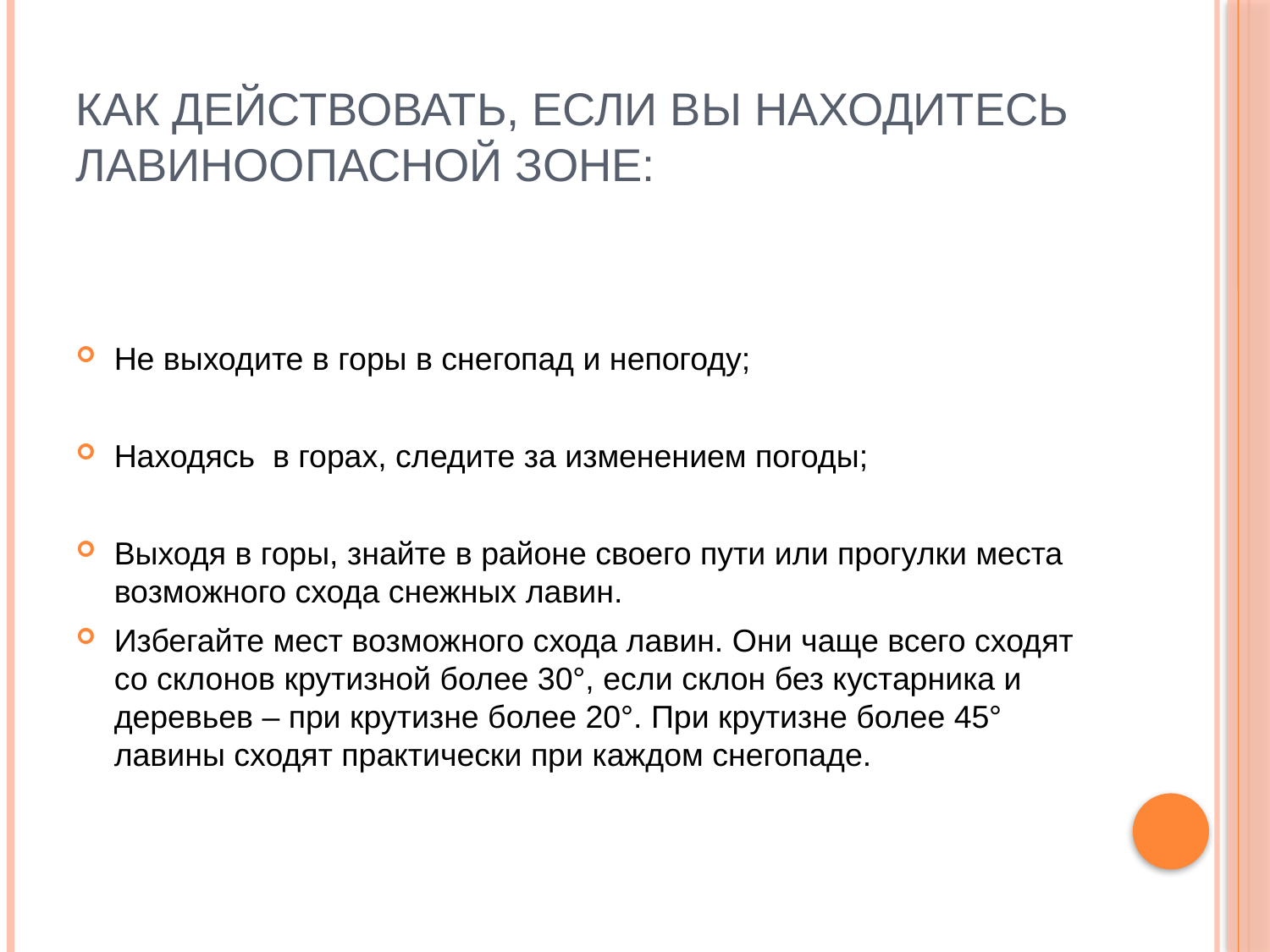

# КАК ДЕЙСТВОВАТЬ, ЕСЛИ ВЫ НАХОДИТЕСЬ ЛАВИНООПАСНОЙ ЗОНЕ:

Не выходите в горы в снегопад и непогоду;

Находясь  в горах, следите за изменением погоды;

Выходя в горы, знайте в районе своего пути или прогулки места возможного схода снежных лавин.
Избегайте мест возможного схода лавин. Они чаще всего сходят со склонов крутизной более 30°, если склон без кустарника и деревьев – при крутизне более 20°. При крутизне более 45° лавины сходят практически при каждом снегопаде.